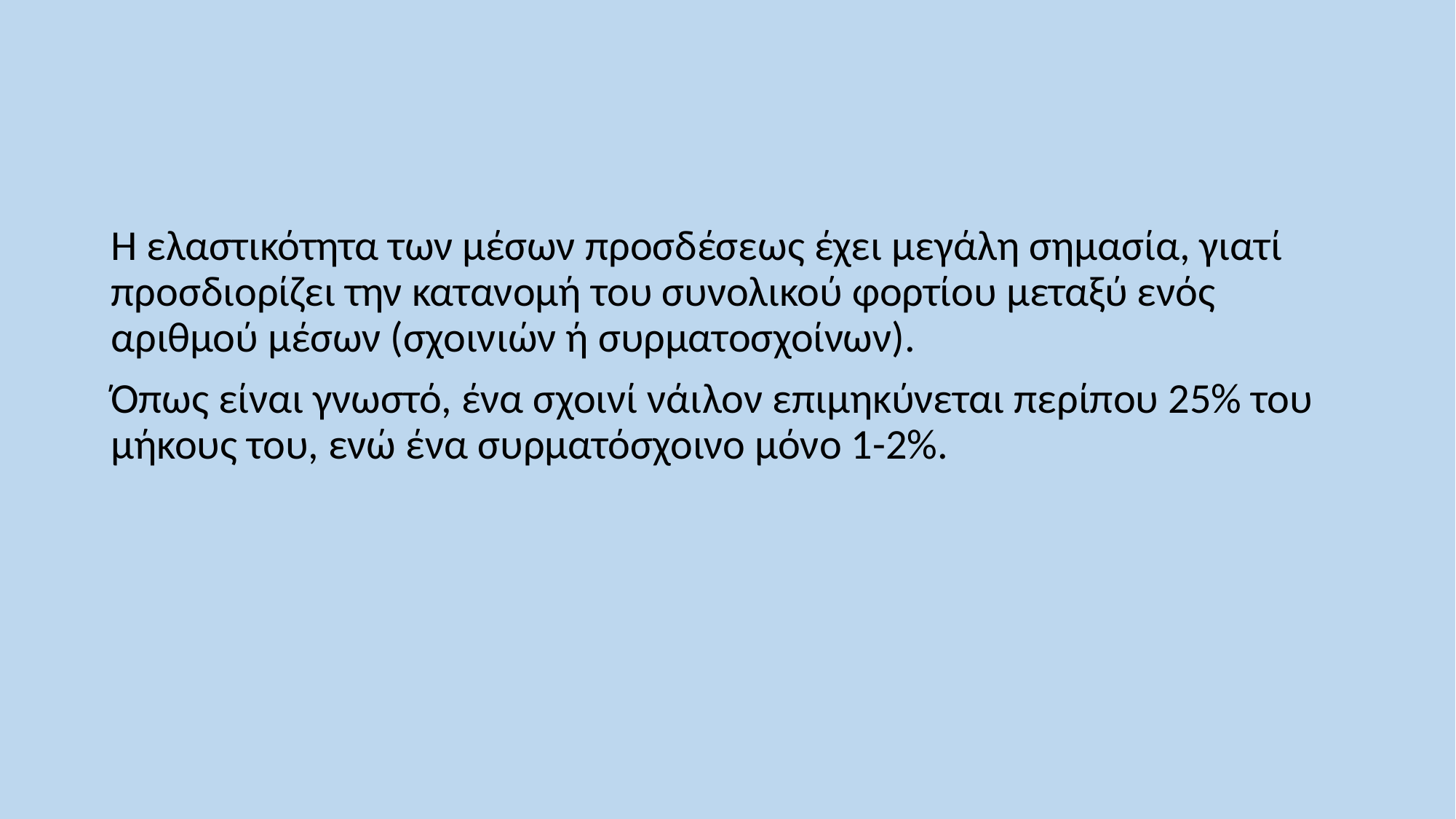

Η ελαστικότητα των μέσων προσδέσεως έχει μεγάλη σημασία, γιατί προσδιορίζει την κατανομή του συνολικού φορτίου μεταξύ ενός αριθμού μέσων (σχοινιών ή συρματοσχοίνων).
Όπως είναι γνωστό, ένα σχοινί νάιλον επιμηκύνεται περίπου 25% του μήκους του, ενώ ένα συρματόσχοινο μόνο 1-2%.